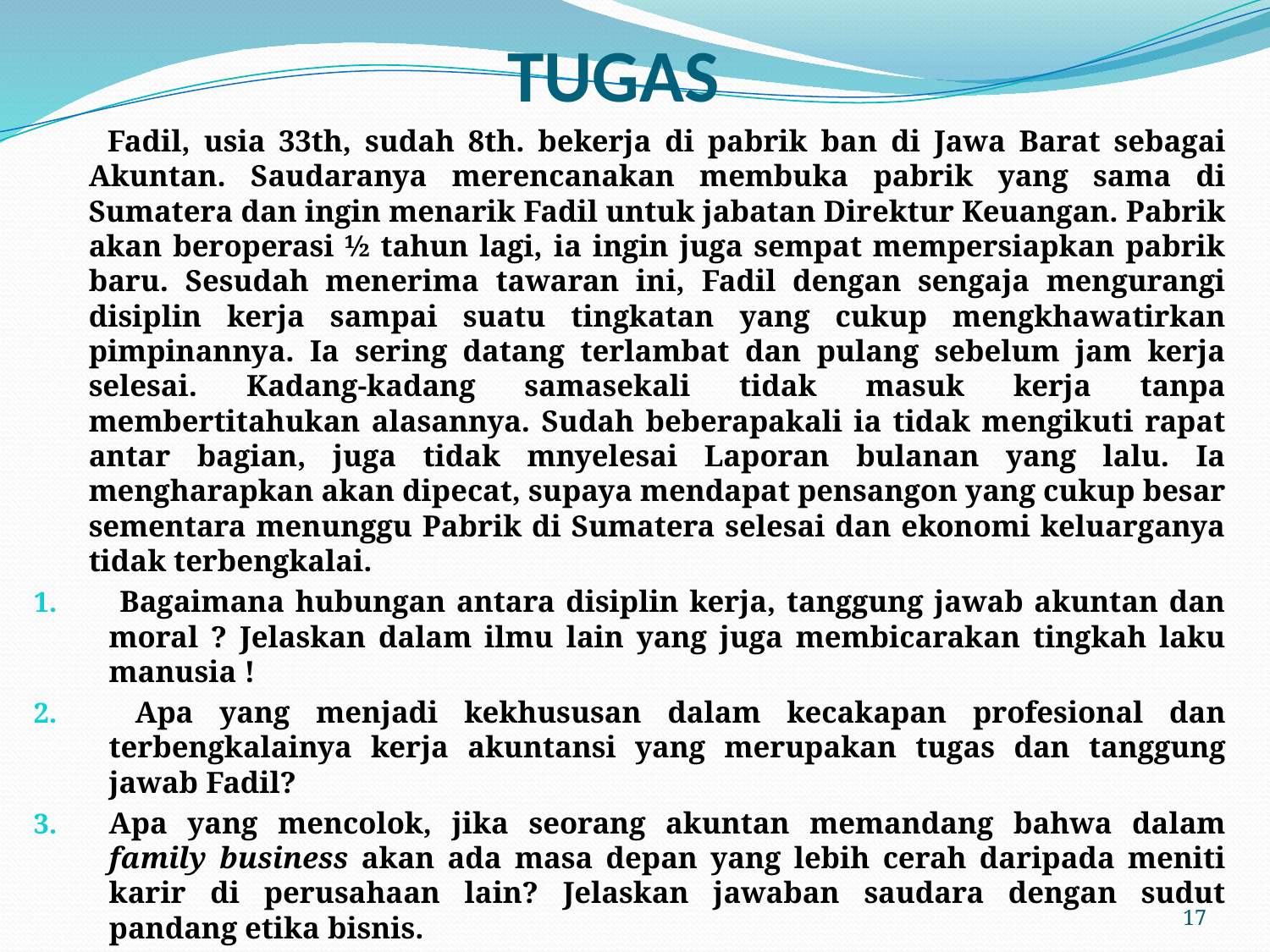

# TUGAS
      Fadil, usia 33th, sudah 8th. bekerja di pabrik ban di Jawa Barat sebagai Akuntan. Saudaranya merencanakan membuka pabrik yang sama di Sumatera dan ingin menarik Fadil untuk jabatan Direktur Keuangan. Pabrik akan beroperasi ½ tahun lagi, ia ingin juga sempat mempersiapkan pabrik baru. Sesudah menerima tawaran ini, Fadil dengan sengaja mengurangi disiplin kerja sampai suatu tingkatan yang cukup mengkhawatirkan pimpinannya. Ia sering datang terlambat dan pulang sebelum jam kerja selesai. Kadang-kadang samasekali tidak masuk kerja tanpa membertitahukan alasannya. Sudah beberapakali ia tidak mengikuti rapat antar bagian, juga tidak mnyelesai Laporan bulanan yang lalu. Ia mengharapkan akan dipecat, supaya mendapat pensangon yang cukup besar sementara menunggu Pabrik di Sumatera selesai dan ekonomi keluarganya tidak terbengkalai.
 Bagaimana hubungan antara disiplin kerja, tanggung jawab akuntan dan moral ? Jelaskan dalam ilmu lain yang juga membicarakan tingkah laku manusia !
 Apa yang menjadi kekhususan dalam kecakapan profesional dan terbengkalainya kerja akuntansi yang merupakan tugas dan tanggung jawab Fadil?
Apa yang mencolok, jika seorang akuntan memandang bahwa dalam family business akan ada masa depan yang lebih cerah daripada meniti karir di perusahaan lain? Jelaskan jawaban saudara dengan sudut pandang etika bisnis.

17